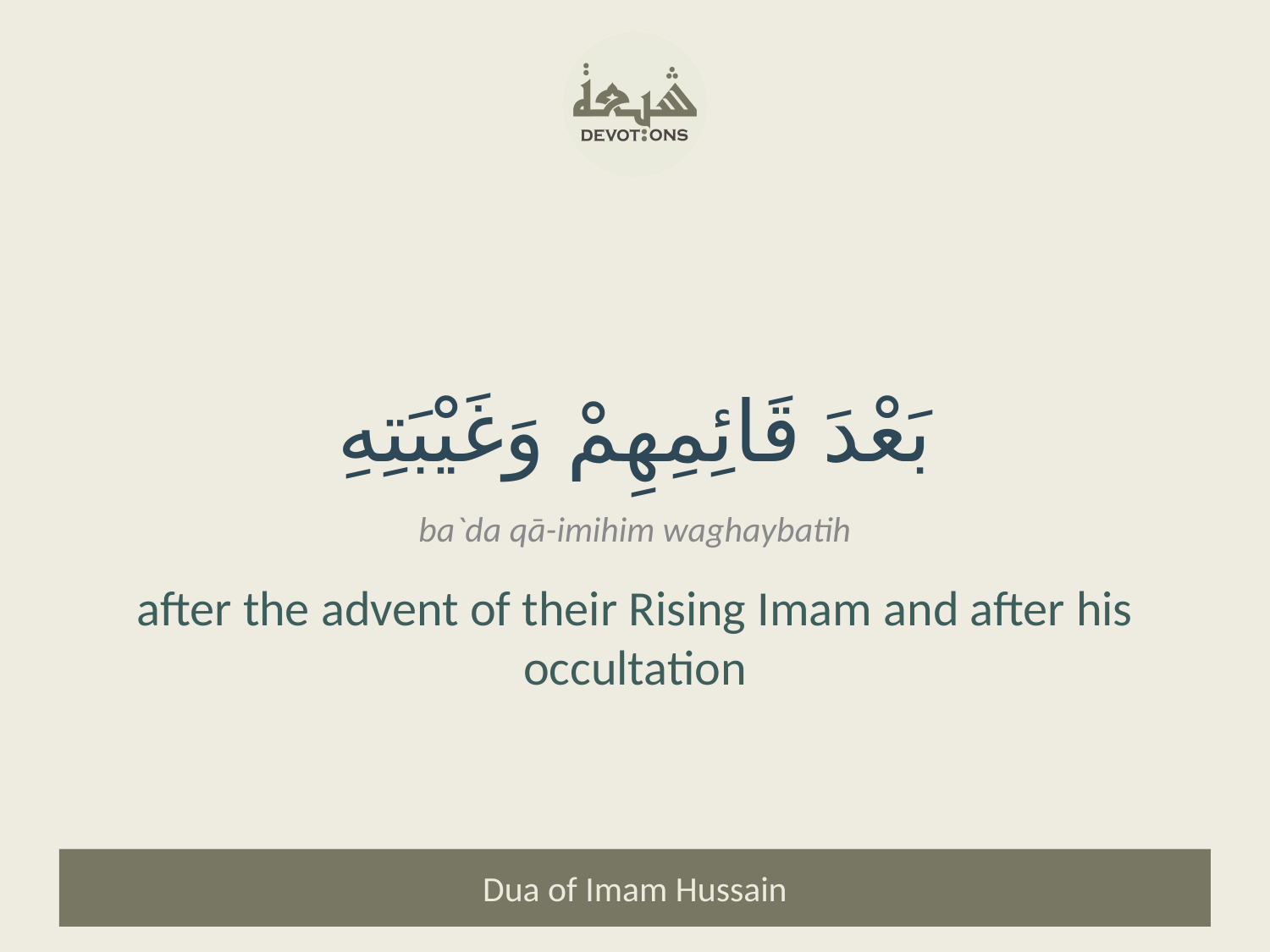

بَعْدَ قَائِمِهِمْ وَغَيْبَتِهِ
ba`da qā-imihim waghaybatih
after the advent of their Rising Imam and after his occultation
Dua of Imam Hussain